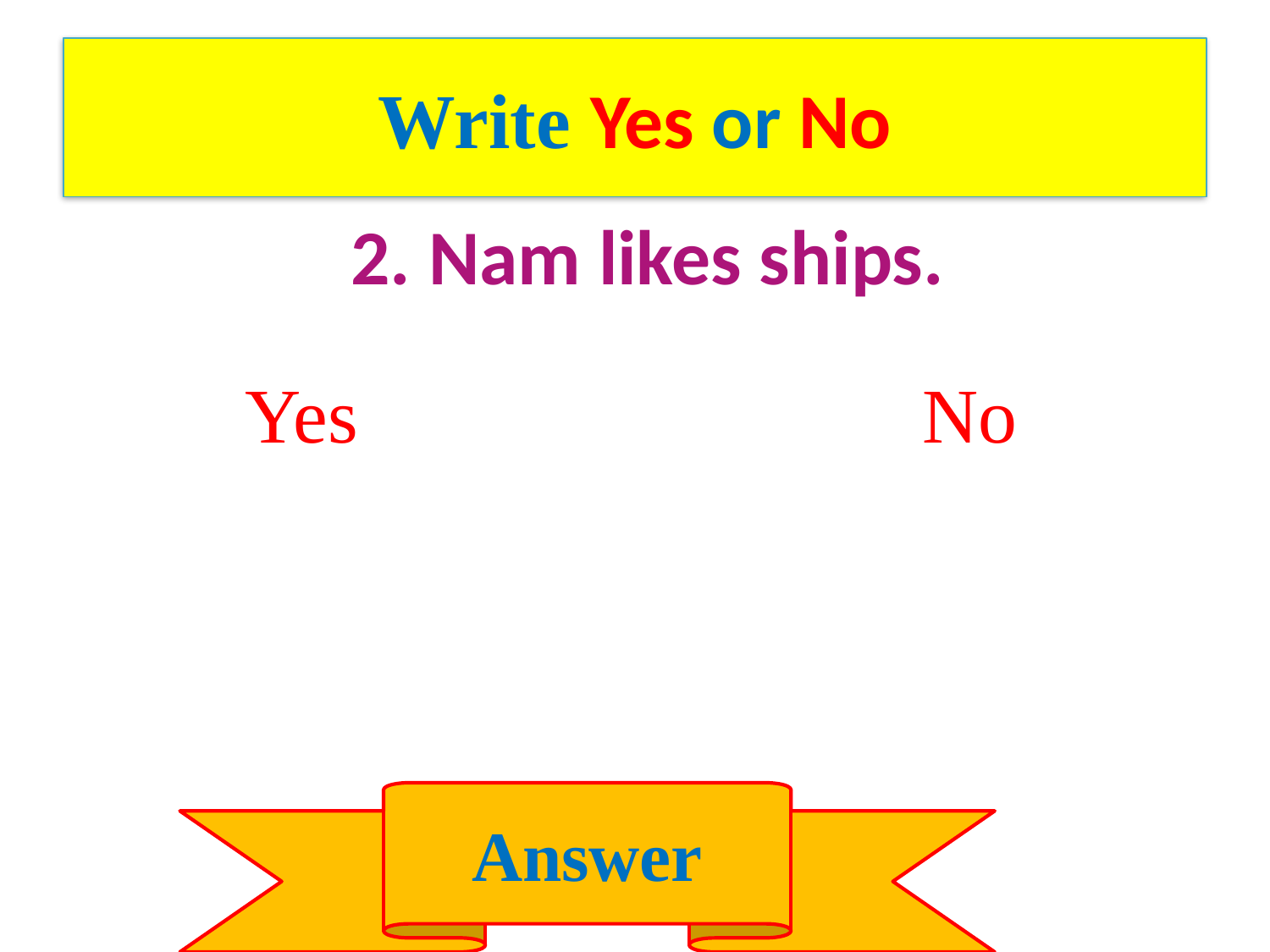

#
Write Yes or No
2. Nam likes ships.
Yes
No
Answer